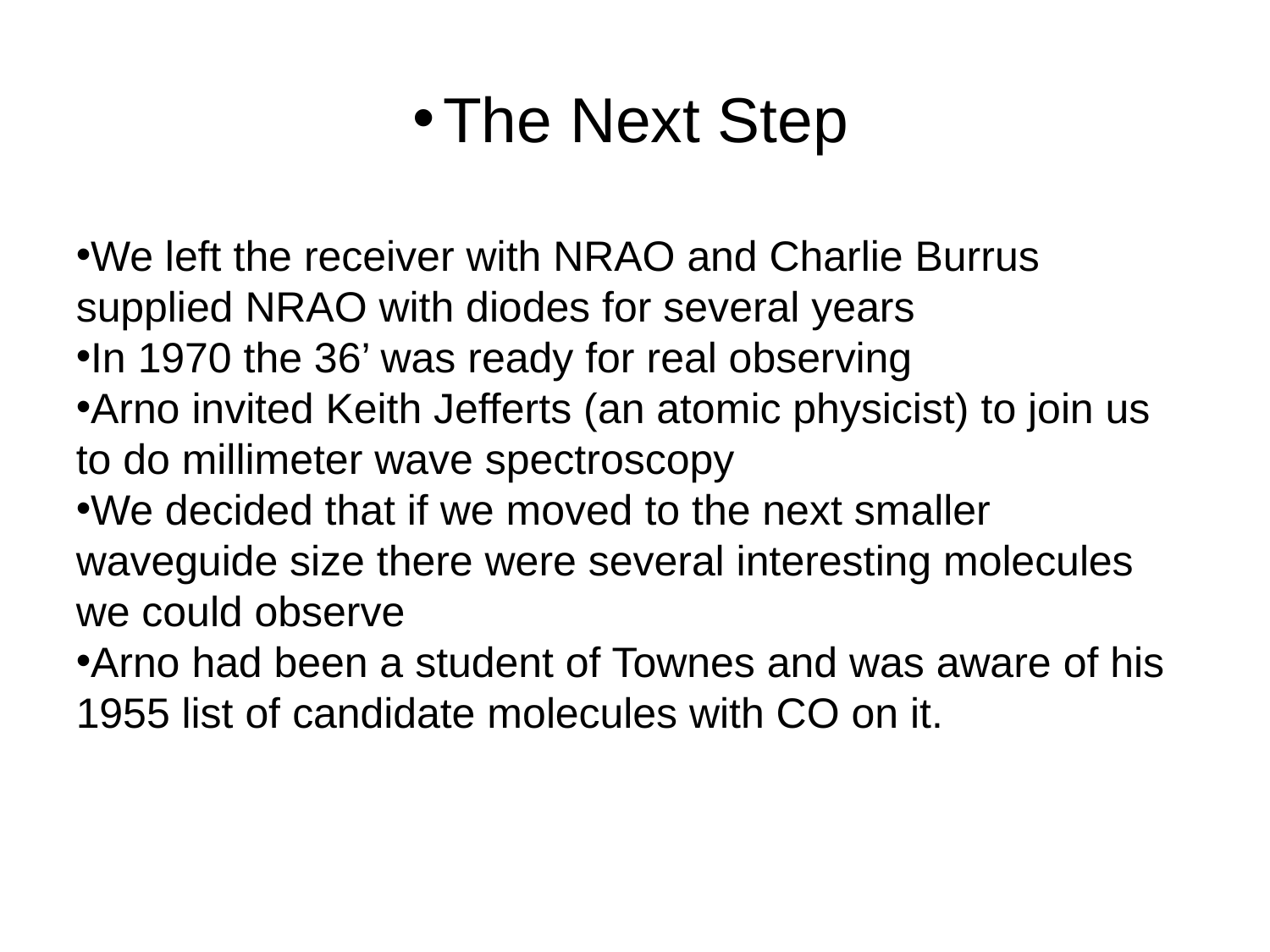

The Next Step
We left the receiver with NRAO and Charlie Burrus supplied NRAO with diodes for several years
In 1970 the 36’ was ready for real observing
Arno invited Keith Jefferts (an atomic physicist) to join us to do millimeter wave spectroscopy
We decided that if we moved to the next smaller waveguide size there were several interesting molecules we could observe
Arno had been a student of Townes and was aware of his 1955 list of candidate molecules with CO on it.